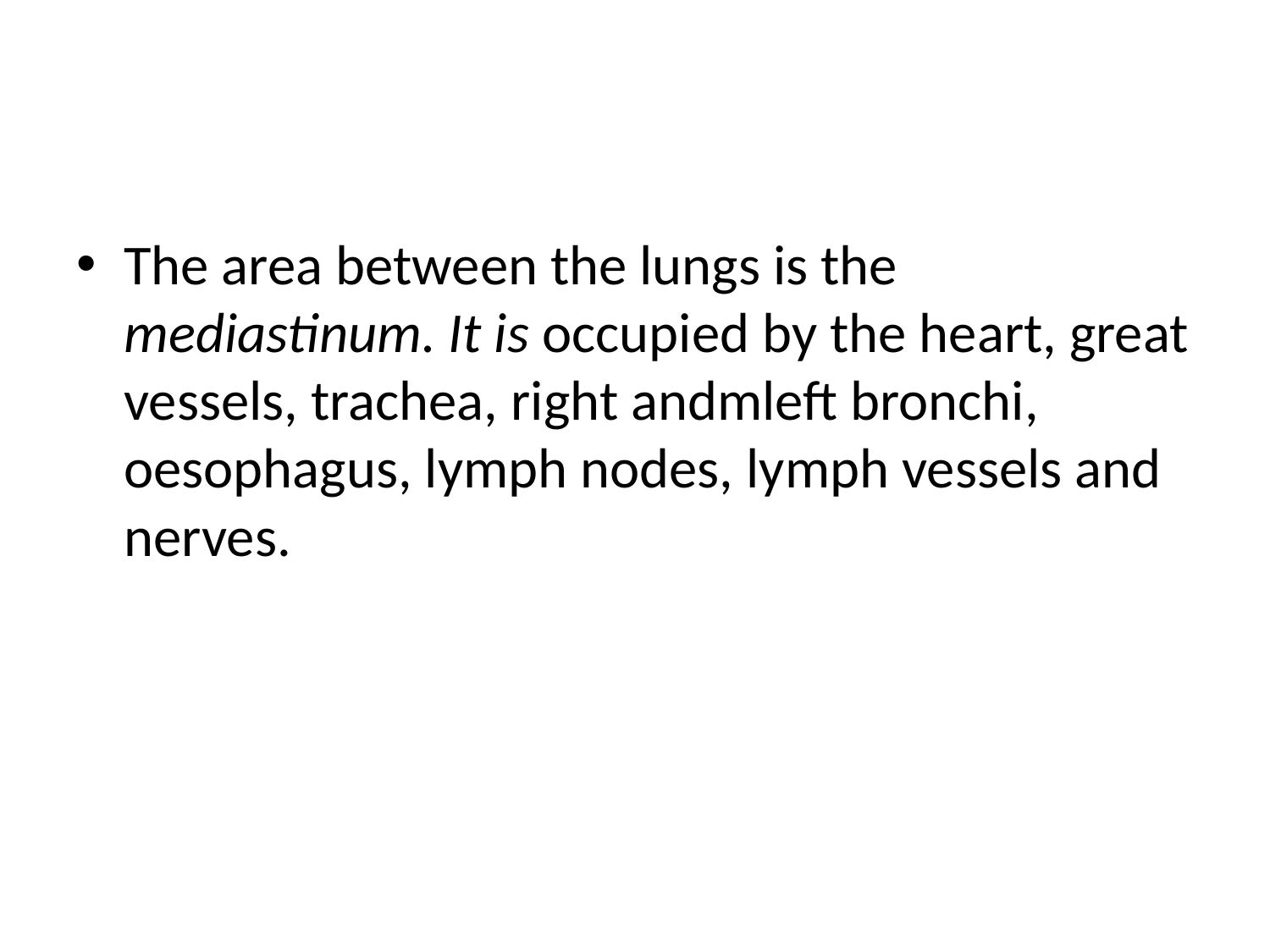

#
The area between the lungs is the mediastinum. It is occupied by the heart, great vessels, trachea, right andmleft bronchi, oesophagus, lymph nodes, lymph vessels and nerves.